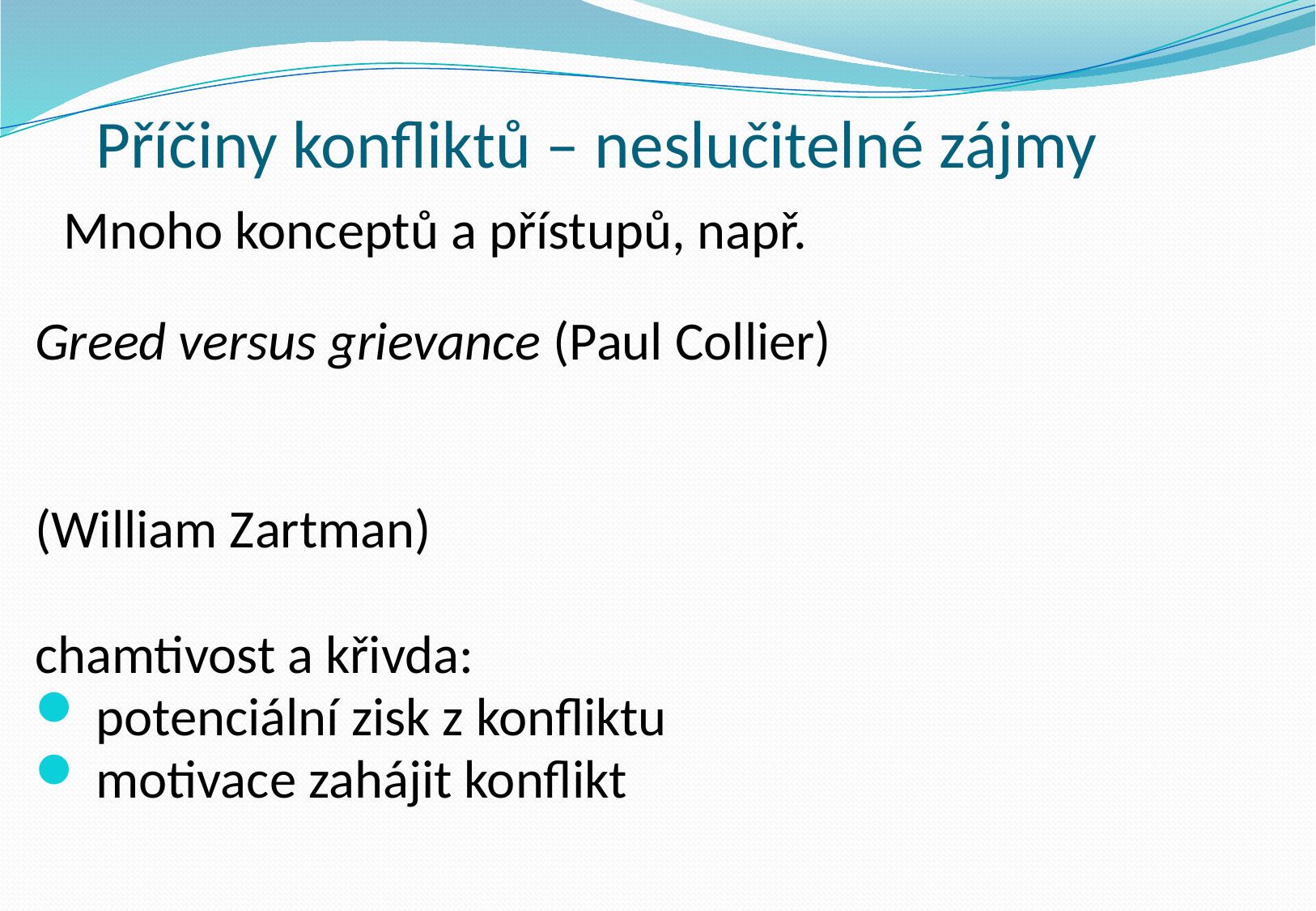

# Příčiny konfliktů – neslučitelné zájmy
   Mnoho konceptů a přístupů, např.

Greed versus grievance (Paul Collier)

(William Zartman)

chamtivost a křivda:
potenciální zisk z konfliktu
motivace zahájit konflikt